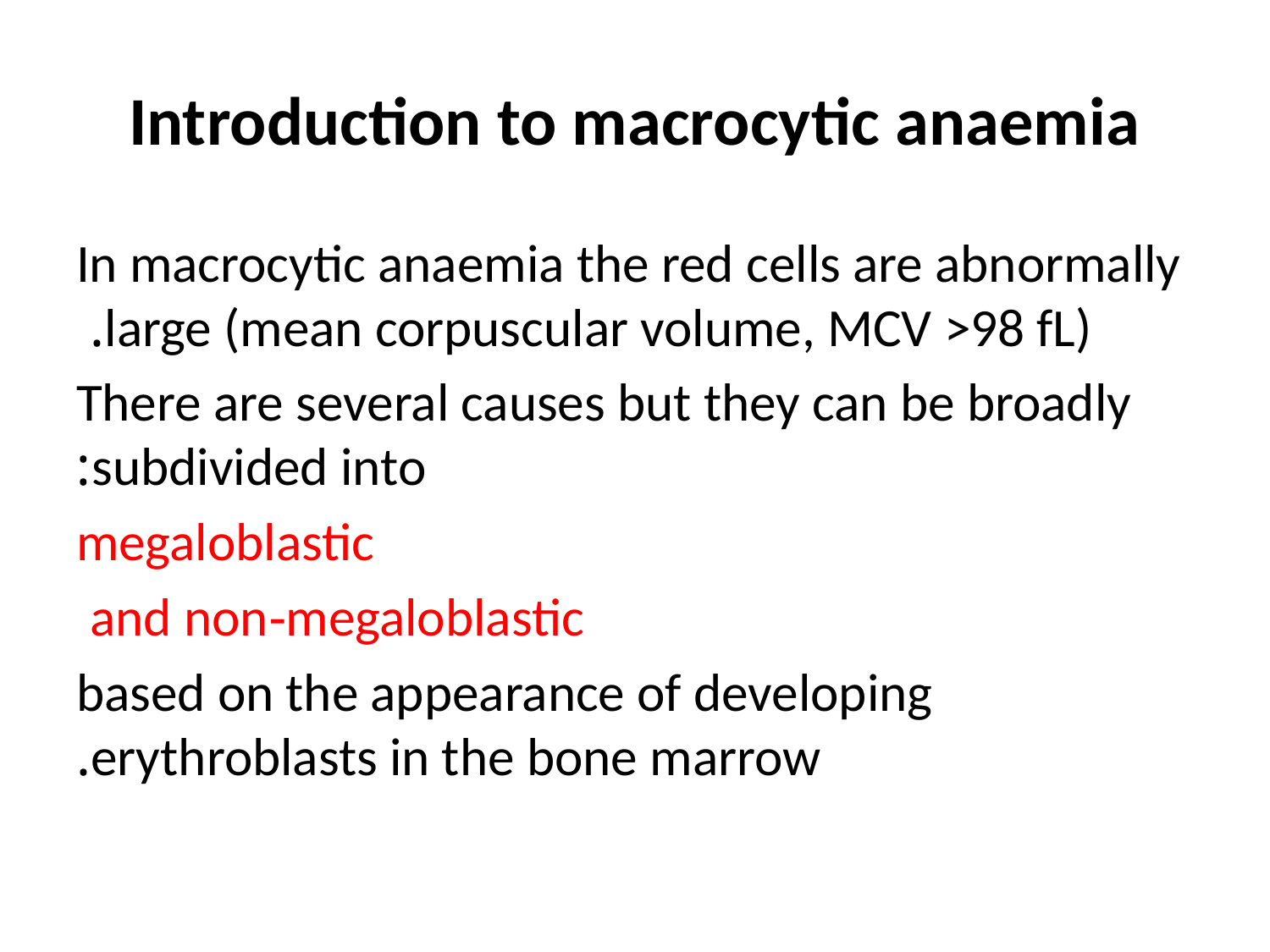

# Introduction to macrocytic anaemia
In macrocytic anaemia the red cells are abnormally large (mean corpuscular volume, MCV >98 fL).
There are several causes but they can be broadly subdivided into:
 megaloblastic
and non‐megaloblastic
 based on the appearance of developing erythroblasts in the bone marrow.